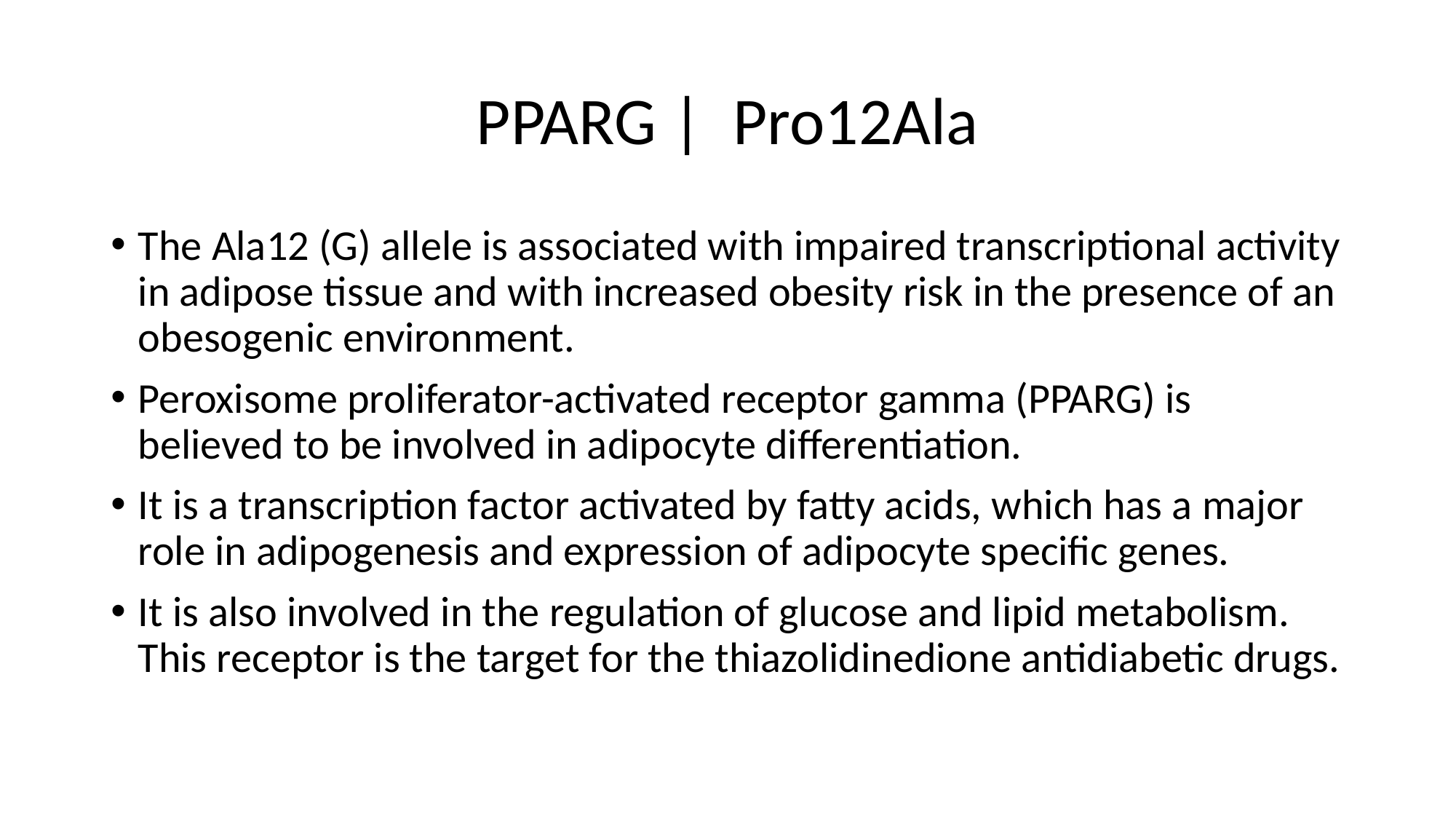

# PPARG |  Pro12Ala
The Ala12 (G) allele is associated with impaired transcriptional activity in adipose tissue and with increased obesity risk in the presence of an obesogenic environment.
Peroxisome proliferator-activated receptor gamma (PPARG) is believed to be involved in adipocyte differentiation.
It is a transcription factor activated by fatty acids, which has a major role in adipogenesis and expression of adipocyte specific genes.
It is also involved in the regulation of glucose and lipid metabolism. This receptor is the target for the thiazolidinedione antidiabetic drugs.